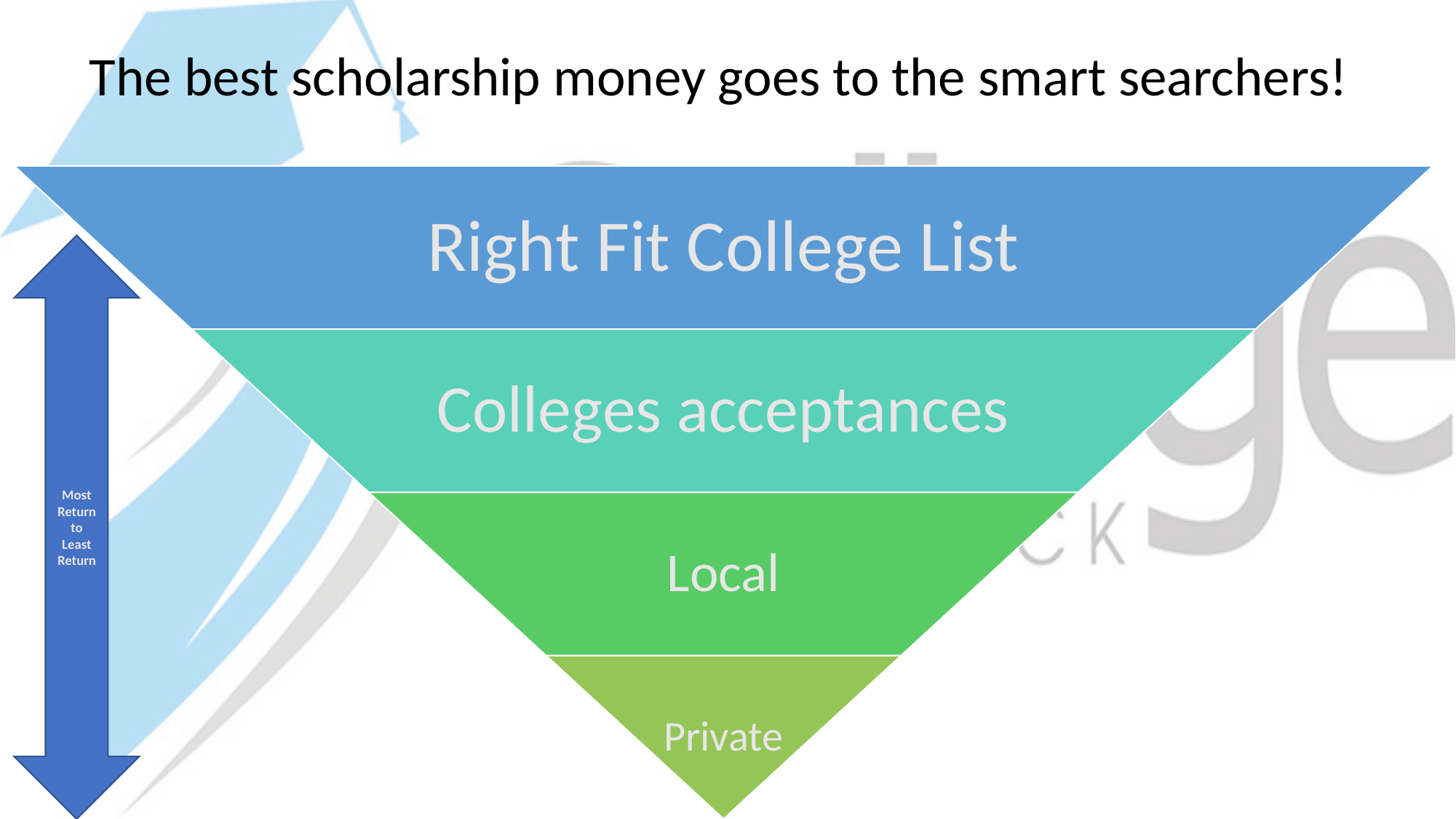

The best scholarship money goes to the smart searchers!
Right Fit College List
Most Return to Least Return
Colleges acceptances
Local
Private